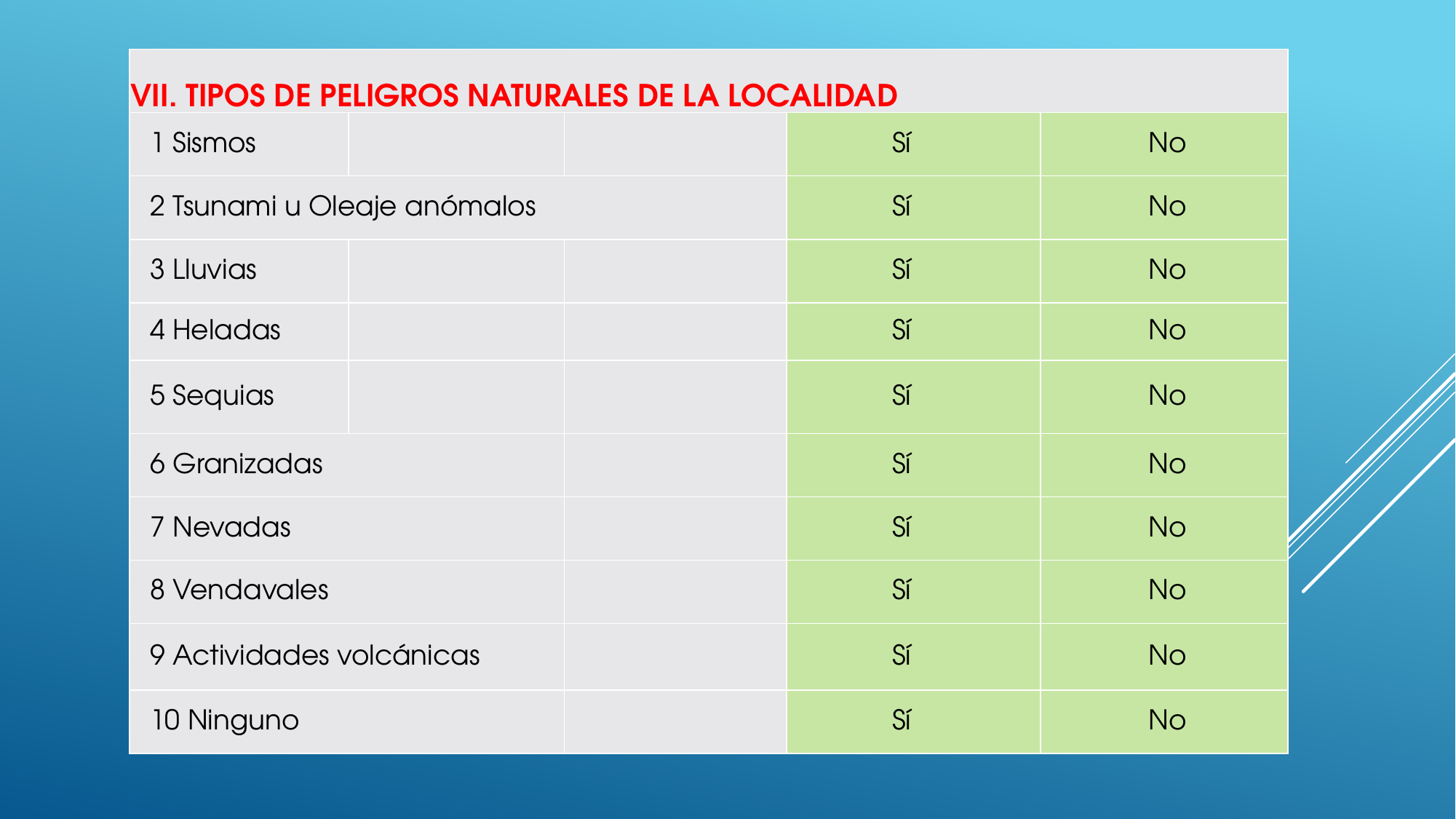

| VII. TIPOS DE PELIGROS NATURALES DE LA LOCALIDAD |  |  |  |  |
| --- | --- | --- | --- | --- |
| 1 Sismos |  |  | Sí | No |
| 2 Tsunami u Oleaje anómalos |  |  | Sí | No |
| 3 Lluvias |  |  | Sí | No |
| 4 Heladas |  |  | Sí | No |
| 5 Sequias |  |  | Sí | No |
| 6 Granizadas |  |  | Sí | No |
| 7 Nevadas |  |  | Sí | No |
| 8 Vendavales |  |  | Sí | No |
| 9 Actividades volcánicas |  |  | Sí | No |
| 10 Ninguno |  |  | Sí | No |
#